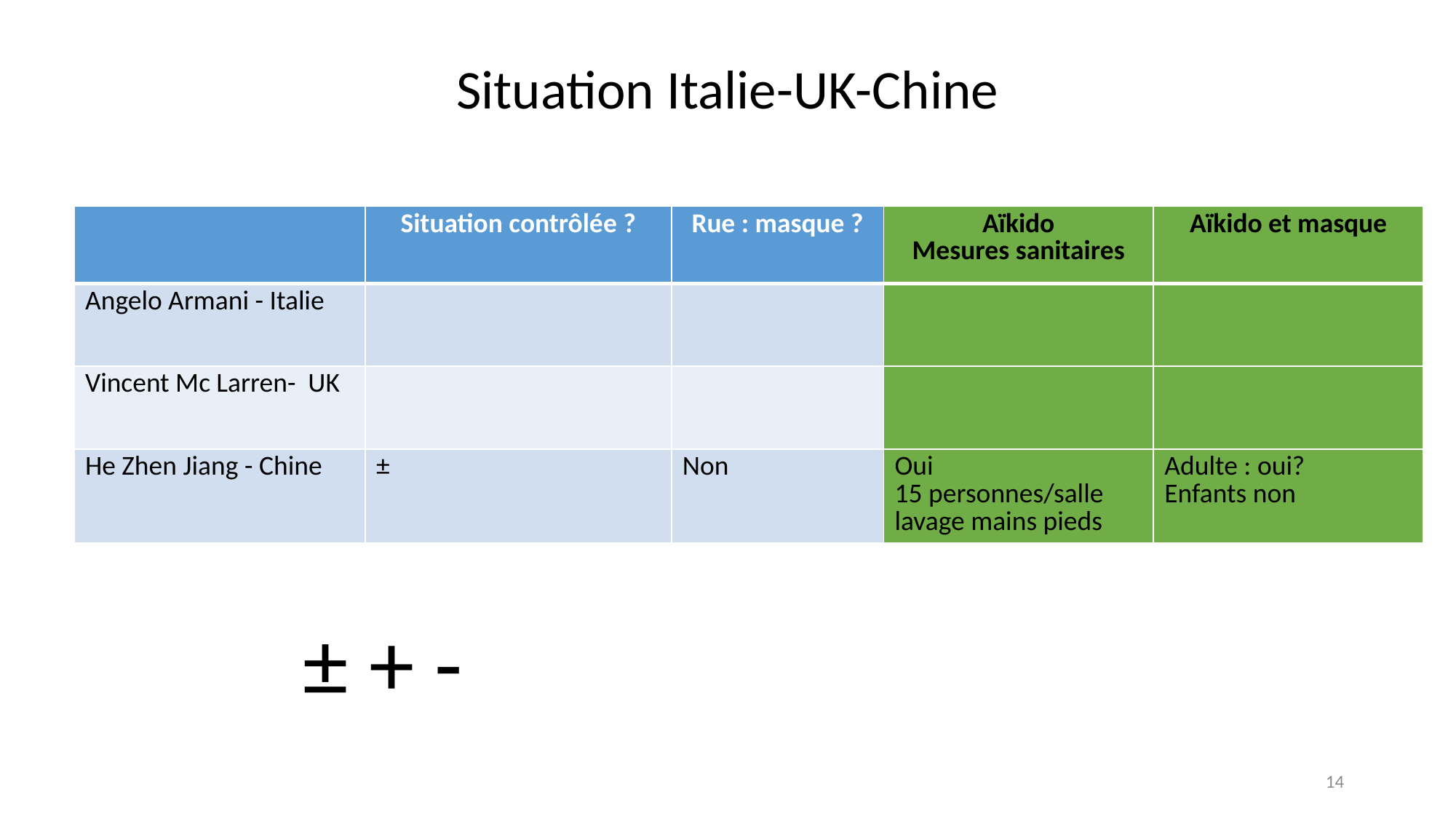

# Situation Italie-UK-Chine
|  | Situation contrôlée ? | Rue : masque ? | Aïkido Mesures sanitaires | Aïkido et masque |
| --- | --- | --- | --- | --- |
| Angelo Armani - Italie |  |  |  |  |
| Vincent Mc Larren- UK |  |  |  |  |
| He Zhen Jiang - Chine | ± | Non | Oui 15 personnes/salle lavage mains pieds | Adulte : oui? Enfants non |
± + -
14